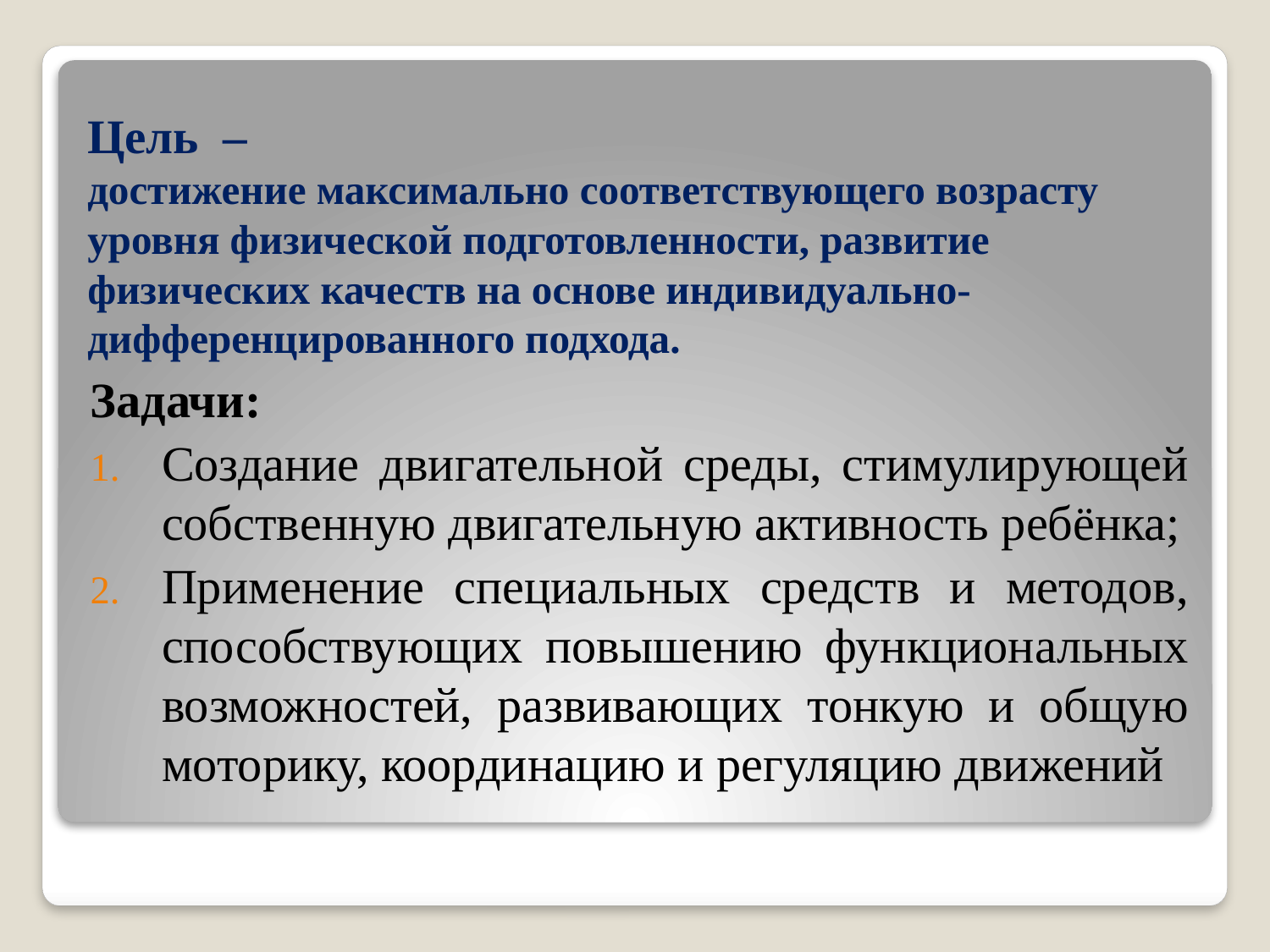

# Цель  – достижение максимально соответствующего возрасту уровня физической подготовленности, развитие физических качеств на основе индивидуально-дифференцированного подхода.
Задачи:
Создание двигательной среды, стимулирующей собственную двигательную активность ребёнка;
Применение специальных средств и методов, способствующих повышению функциональных возможностей, развивающих тонкую и общую моторику, координацию и регуляцию движений